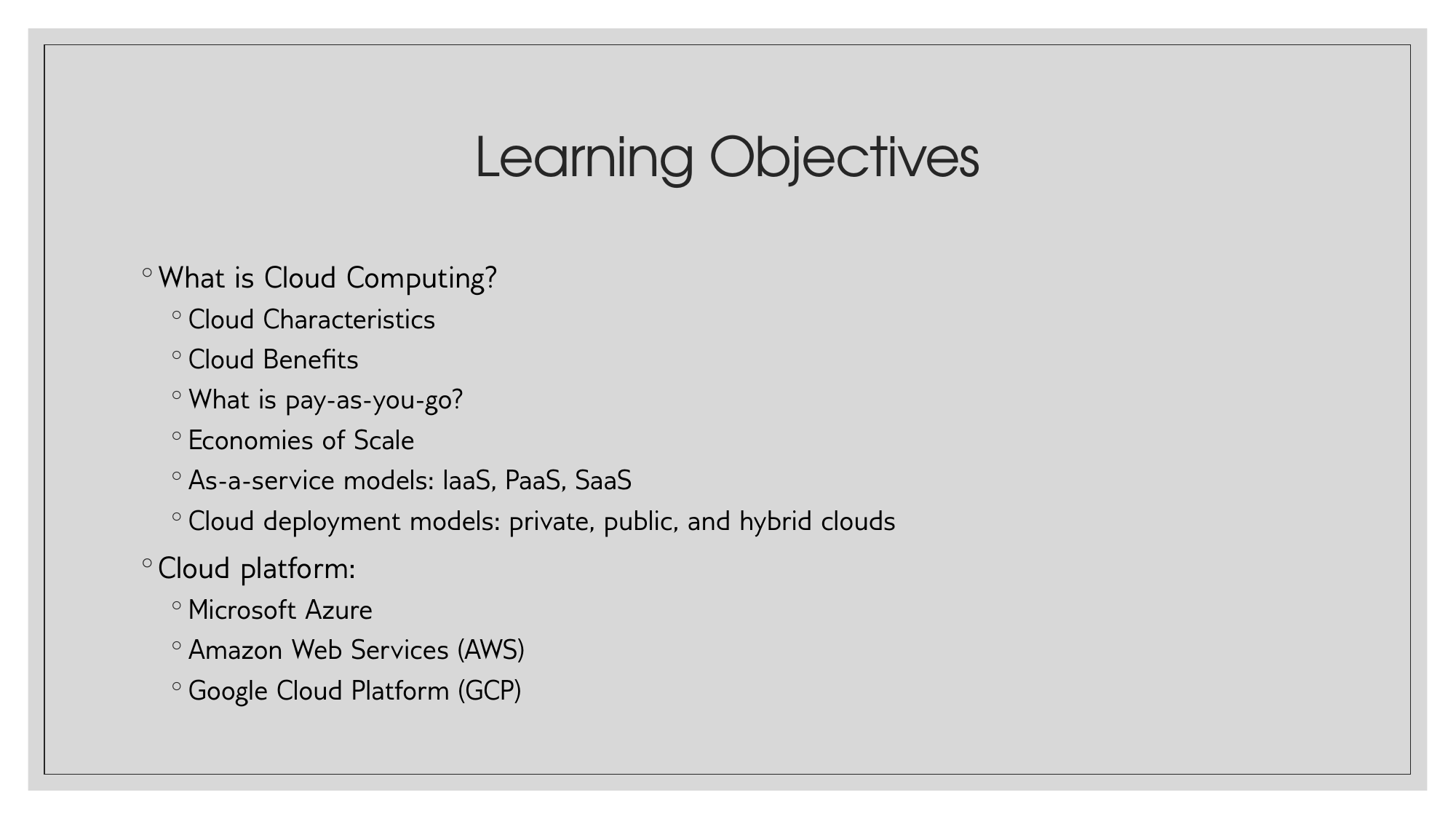

# Learning Objectives
What is Cloud Computing?
Cloud Characteristics
Cloud Benefits
What is pay-as-you-go?
Economies of Scale
As-a-service models: IaaS, PaaS, SaaS
Cloud deployment models: private, public, and hybrid clouds
Cloud platform:
Microsoft Azure
Amazon Web Services (AWS)
Google Cloud Platform (GCP)